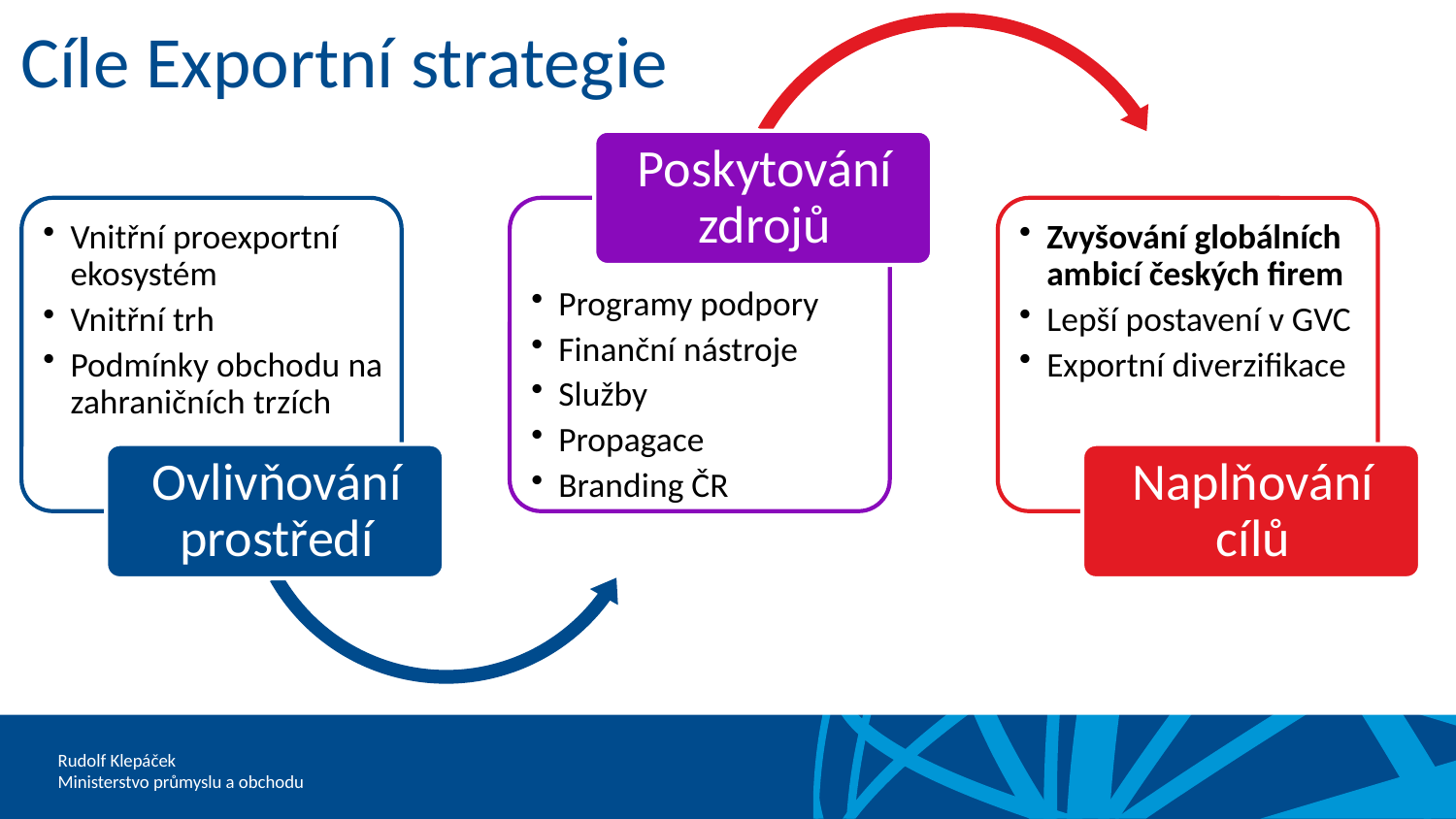

Vnitřní proexportní ekosystém
Vnitřní trh
Podmínky obchodu na zahraničních trzích
Ovlivňování prostředí
Programy podpory
Finanční nástroje
Služby
Propagace
Branding ČR
Poskytování zdrojů
Zvyšování globálních ambicí českých firem
Lepší postavení v GVC
Exportní diverzifikace
Naplňování cílů
# Cíle Exportní strategie